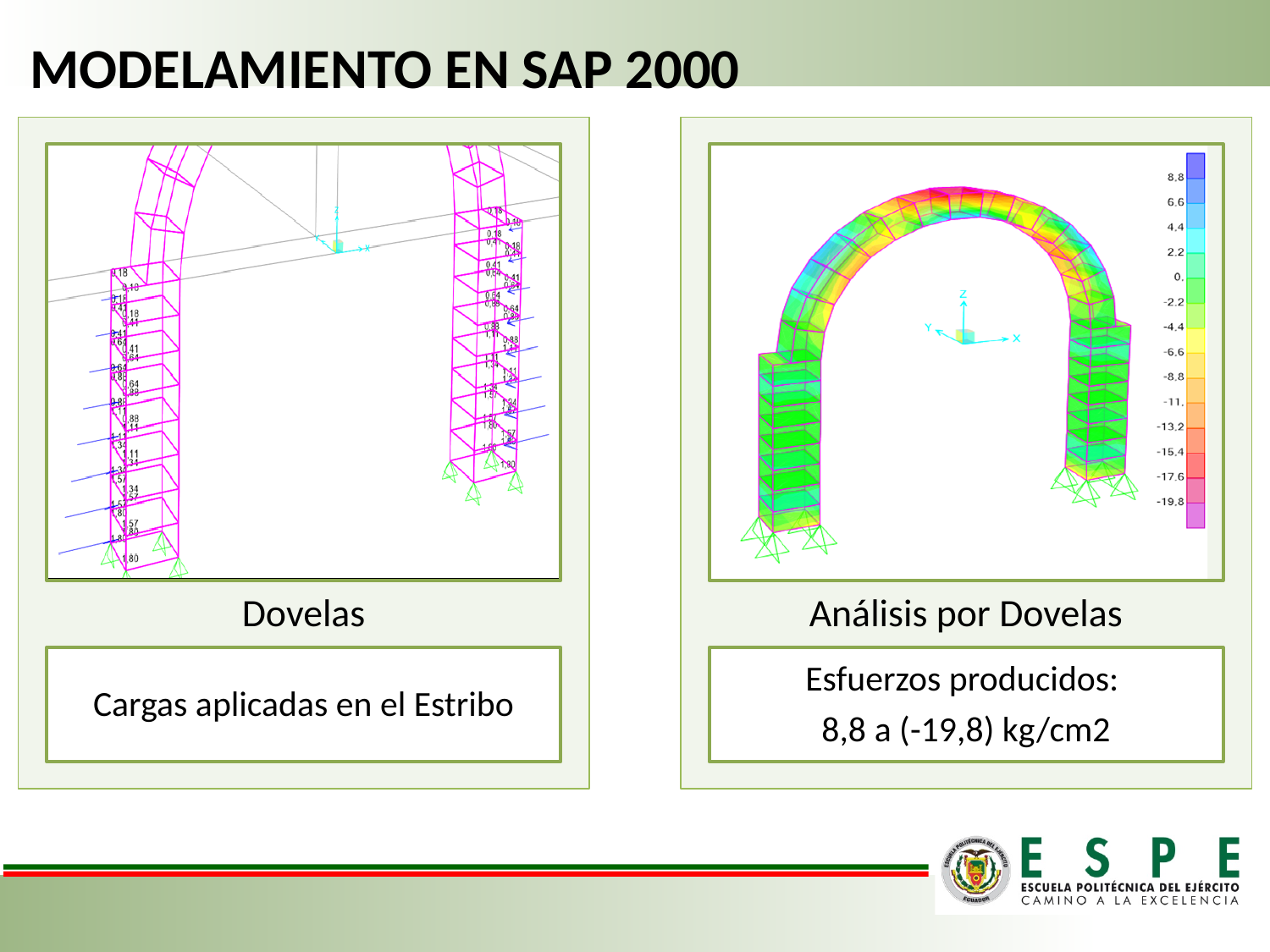

Cargas aplicadas en el Estribo
Dovelas
Esfuerzos producidos:
8,8 a (-19,8) kg/cm2
Análisis por Dovelas
MODELAMIENTO EN SAP 2000